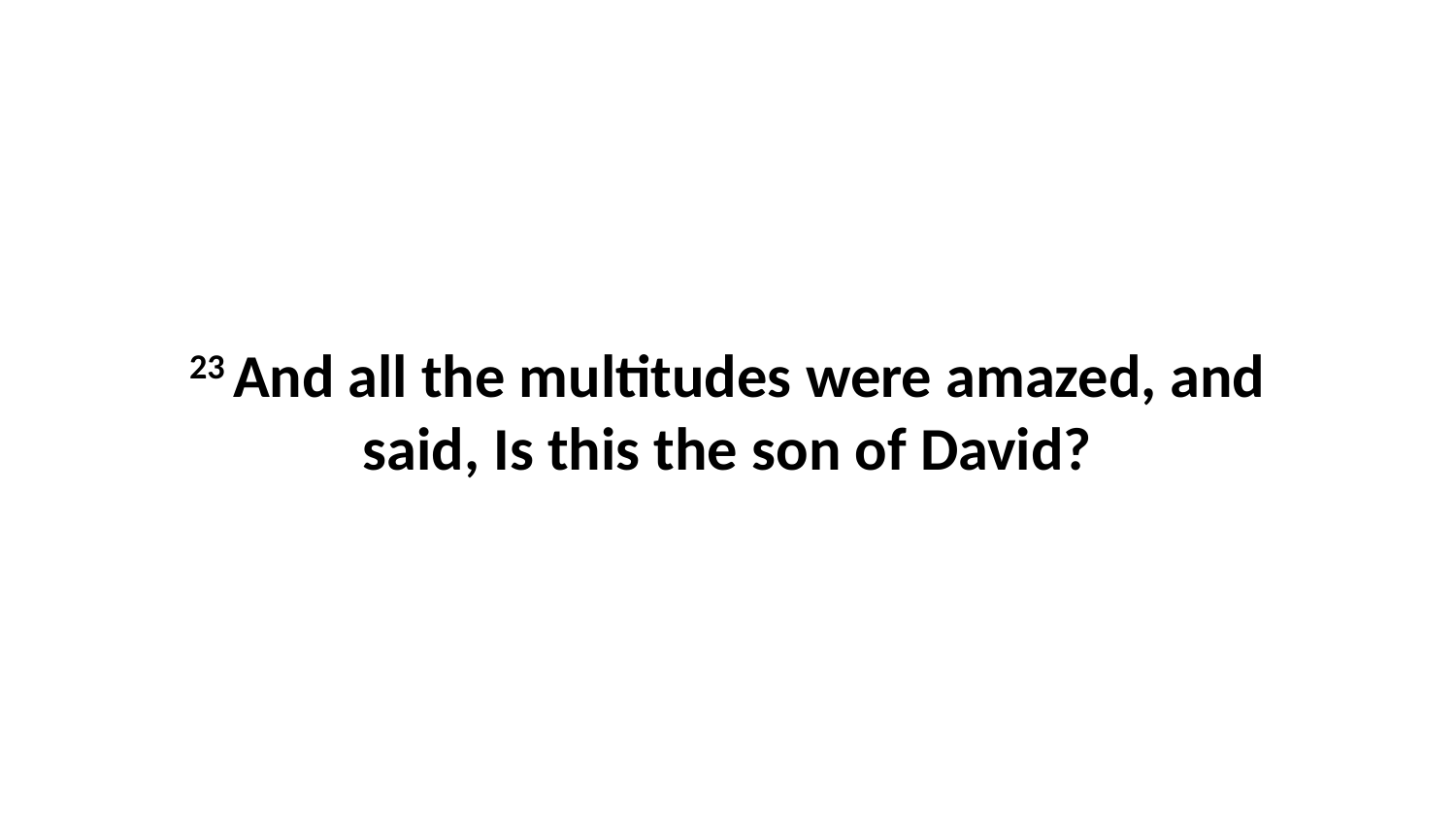

23 And all the multitudes were amazed, and said, Is this the son of David?